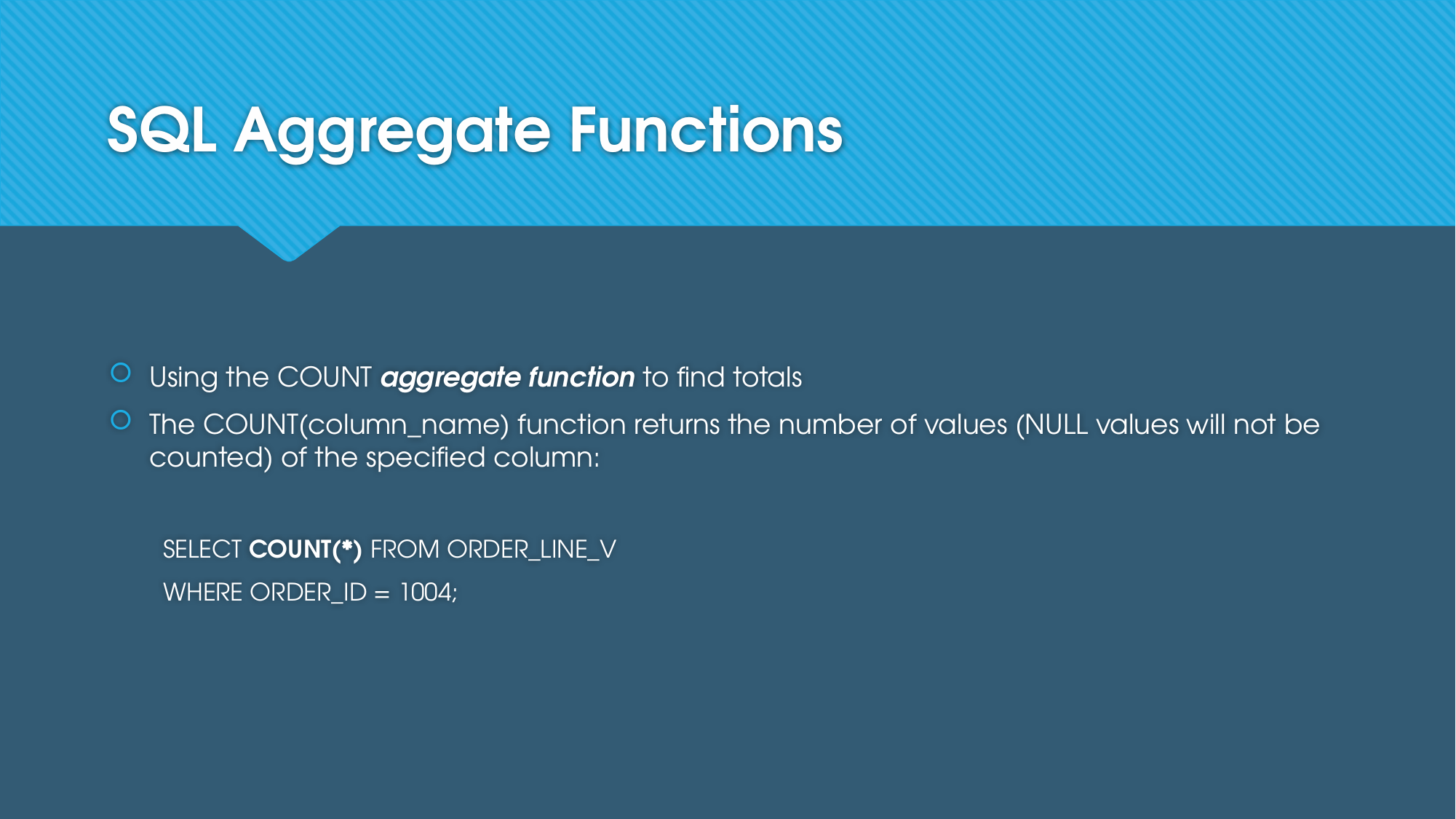

# SQL Aggregate Functions
Using the COUNT aggregate function to find totals
The COUNT(column_name) function returns the number of values (NULL values will not be counted) of the specified column:

SELECT COUNT(*) FROM ORDER_LINE_V
WHERE ORDER_ID = 1004;